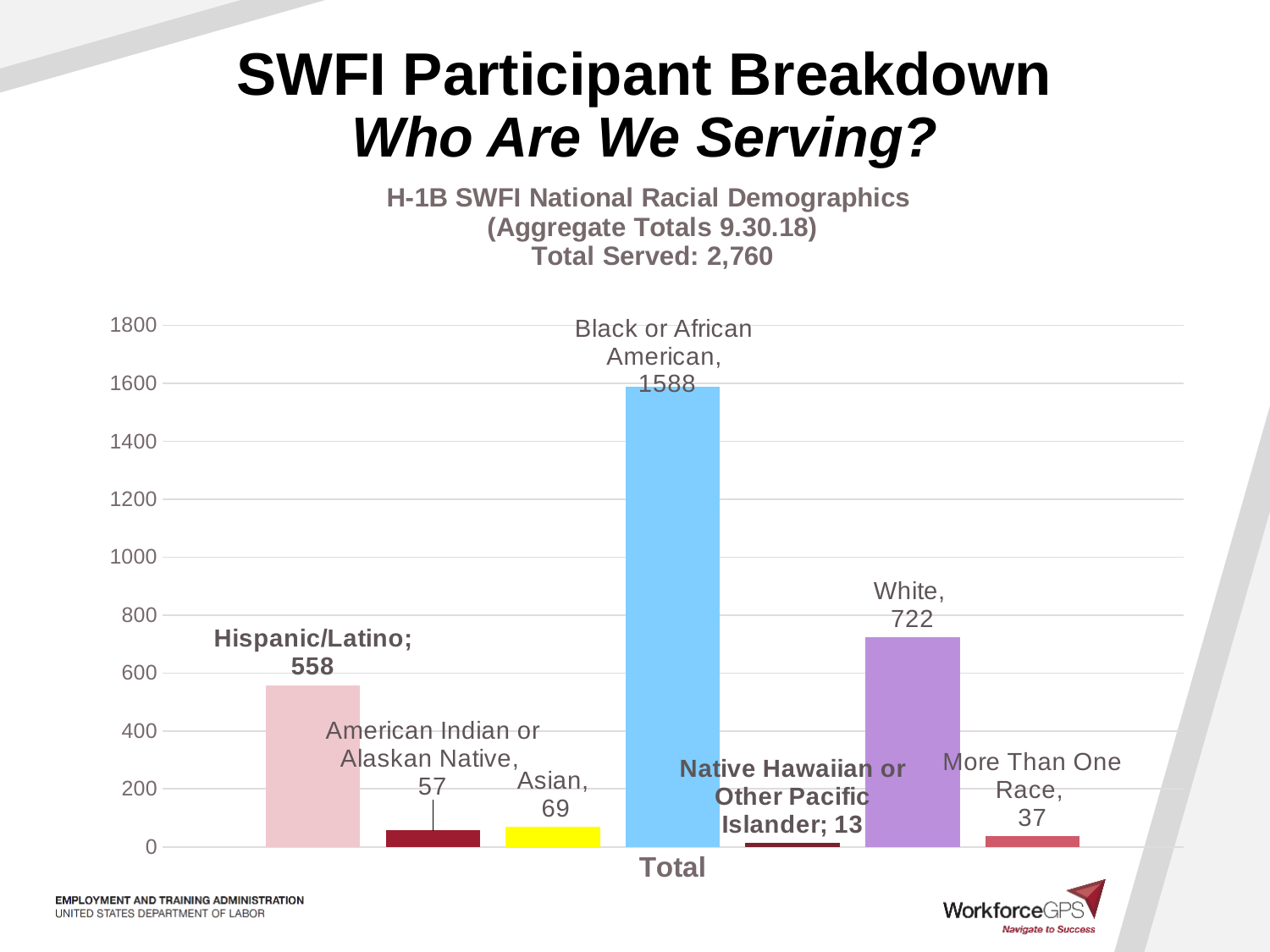

# SWFI Participant Breakdown Who Are We Serving?

### Chart: H-1B SWFI National Racial Demographics
(Aggregate Totals 9.30.18)
Total Served: 2,760

| Category | Hispanic/Latino | American Indian or Alaskan Native | Asian | Black or African American | Native Hawaiian or Other Pacific Islander | White | More Than One Race |
|---|---|---|---|---|---|---|---|
| Total | 558.0 | 57.0 | 69.0 | 1588.0 | 13.0 | 722.0 | 37.0 |